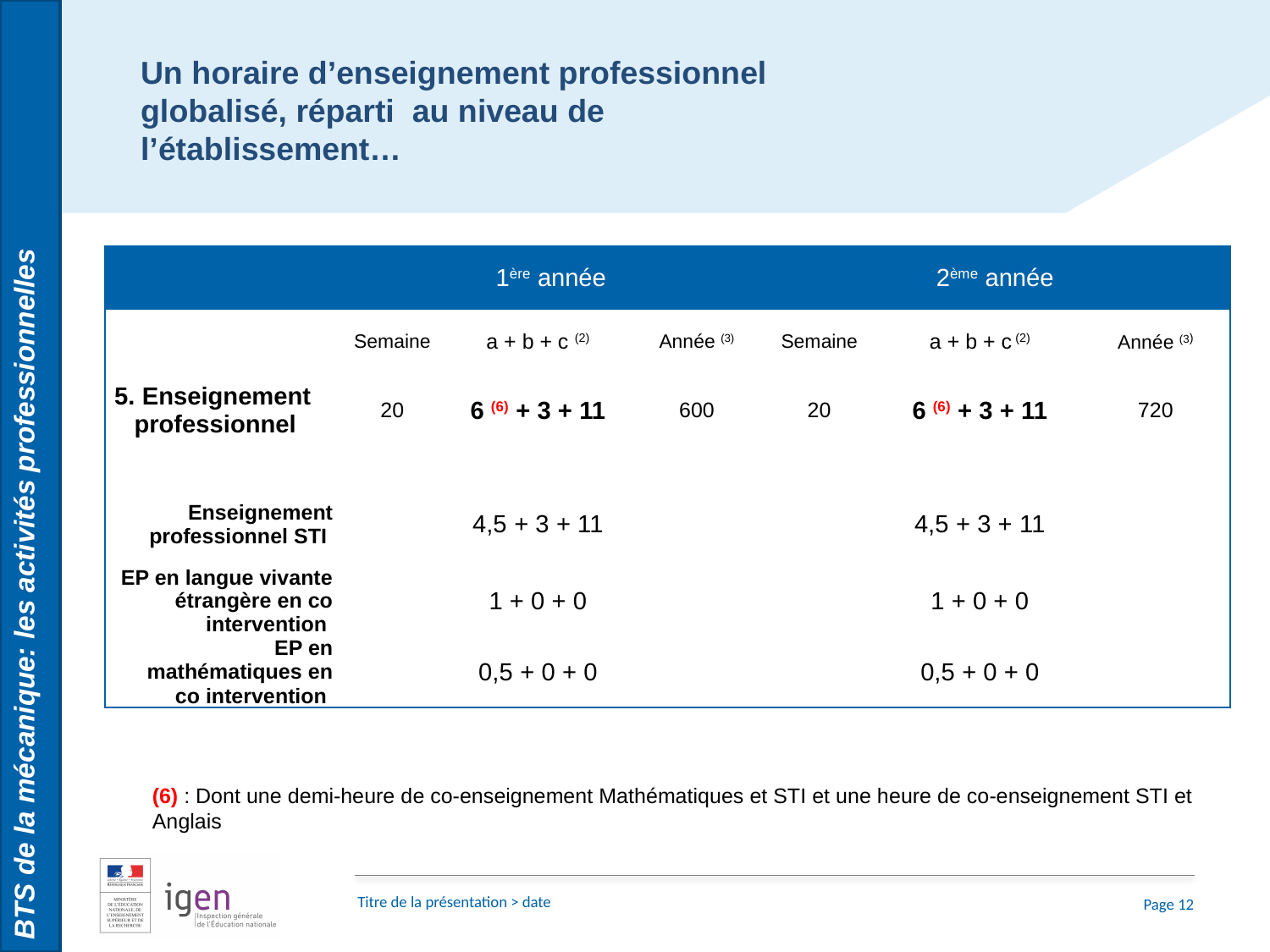

BTS de la mécanique: les activités professionnelles
Un horaire d’enseignement professionnel globalisé, réparti  au niveau de l’établissement…
|  | 1ère année |  |  | 2ème année |  |  |
| --- | --- | --- | --- | --- | --- | --- |
|  | Semaine | a + b + c (2) | Année (3) | Semaine | a + b + c (2) | Année (3) |
| 5. Enseignement professionnel | 20 | 6 (6) + 3 + 11 | 600 | 20 | 6 (6) + 3 + 11 | 720 |
|  |  |  |  |  |  |  |
| Enseignement professionnel STI |  | 4,5 + 3 + 11 |  |  | 4,5 + 3 + 11 |  |
| EP en langue vivante étrangère en co intervention |  | 1 + 0 + 0 |  |  | 1 + 0 + 0 |  |
| EP en mathématiques en co intervention |  | 0,5 + 0 + 0 |  |  | 0,5 + 0 + 0 |  |
(6) : Dont une demi-heure de co-enseignement Mathématiques et STI et une heure de co-enseignement STI et Anglais